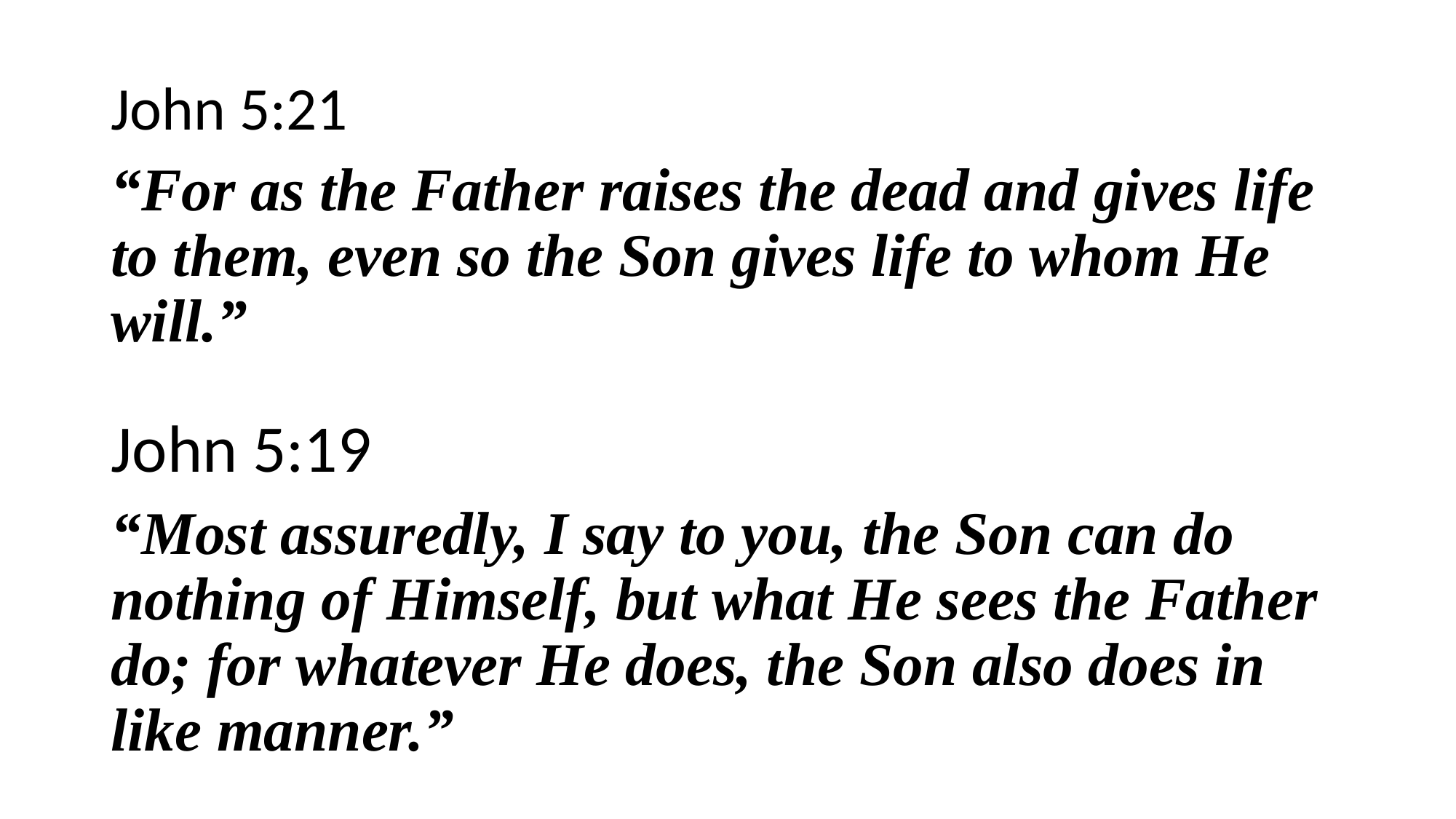

John 5:21
“For as the Father raises the dead and gives life to them, even so the Son gives life to whom He will.”

John 5:19
“Most assuredly, I say to you, the Son can do nothing of Himself, but what He sees the Father do; for whatever He does, the Son also does in like manner.”